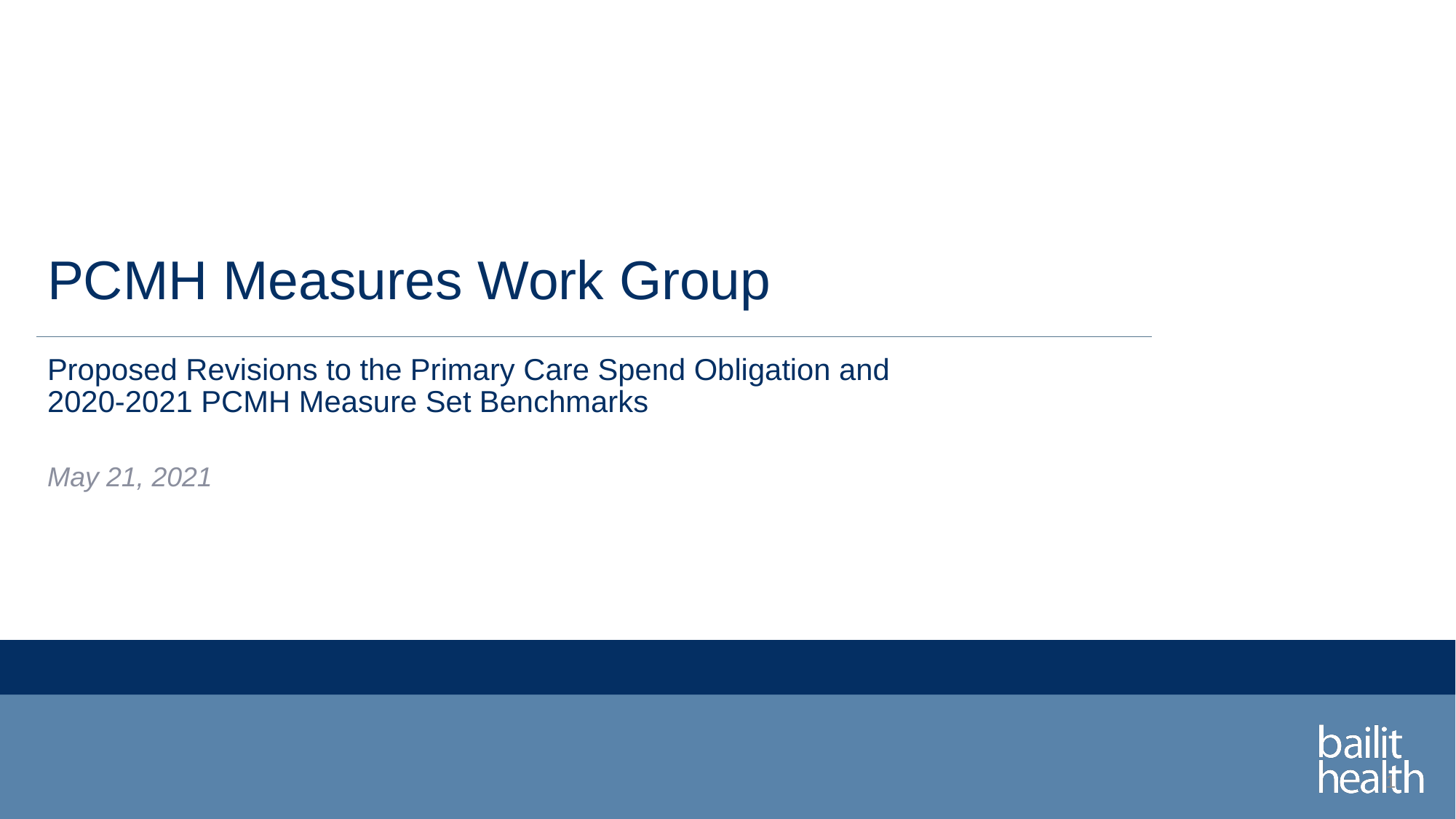

# PCMH Measures Work Group
Proposed Revisions to the Primary Care Spend Obligation and
2020-2021 PCMH Measure Set Benchmarks
May 21, 2021
1